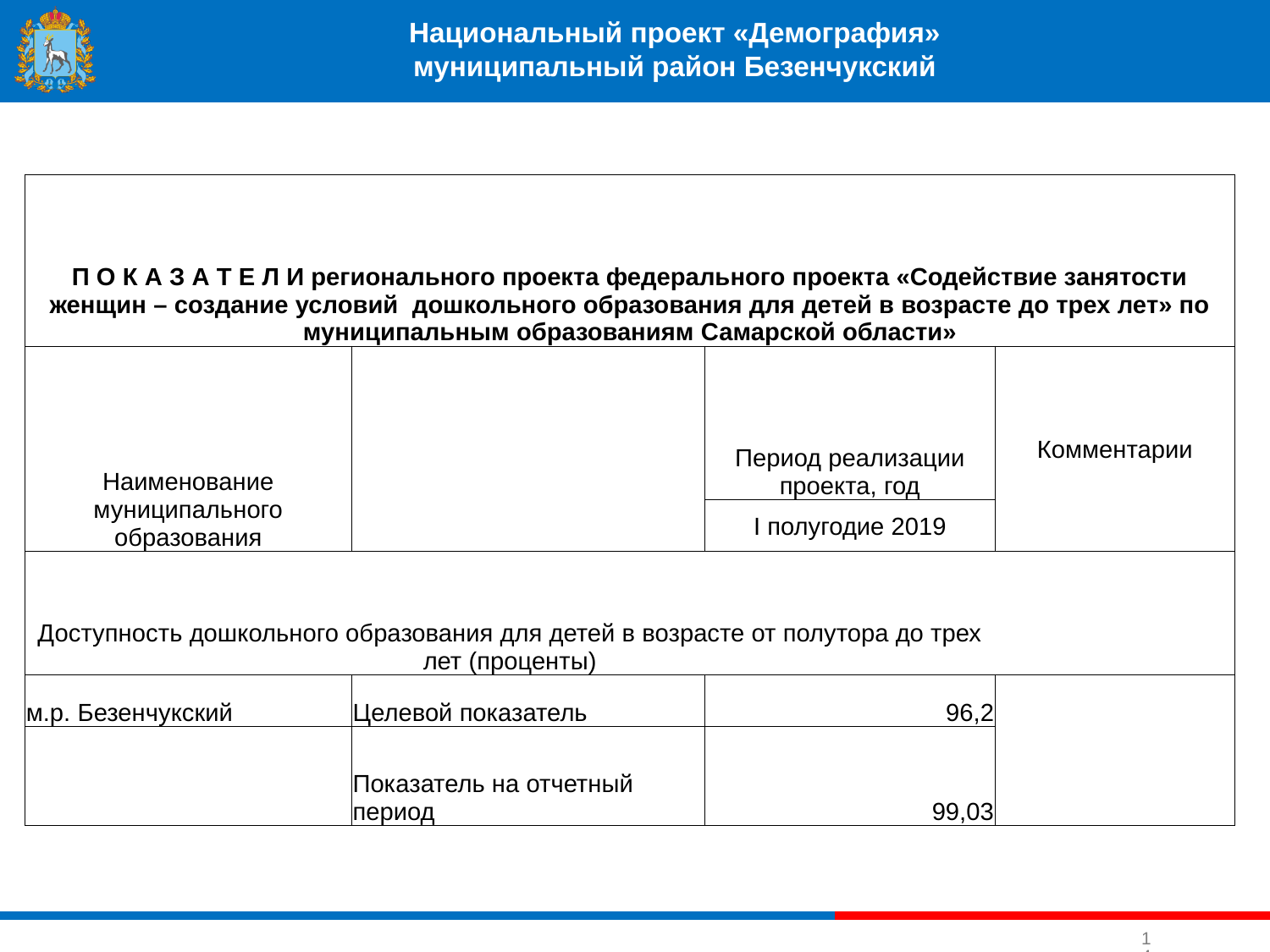

#
Национальный проект «Демография»
муниципальный район Безенчукский

| П О К А З А Т Е Л И регионального проекта федерального проекта «Содействие занятости женщин – создание условий дошкольного образования для детей в возрасте до трех лет» по муниципальным образованиям Самарской области» |  |  |  |
| --- | --- | --- | --- |
| Наименование муниципального образования |  | Период реализации проекта, год | Комментарии |
|  |  | I полугодие 2019 |  |
| Доступность дошкольного образования для детей в возрасте от полутора до трех лет (проценты) |  |  |  |
| м.р. Безенчукский | Целевой показатель | 96,2 |  |
|  | Показатель на отчетный период | 99,03 |  |
14